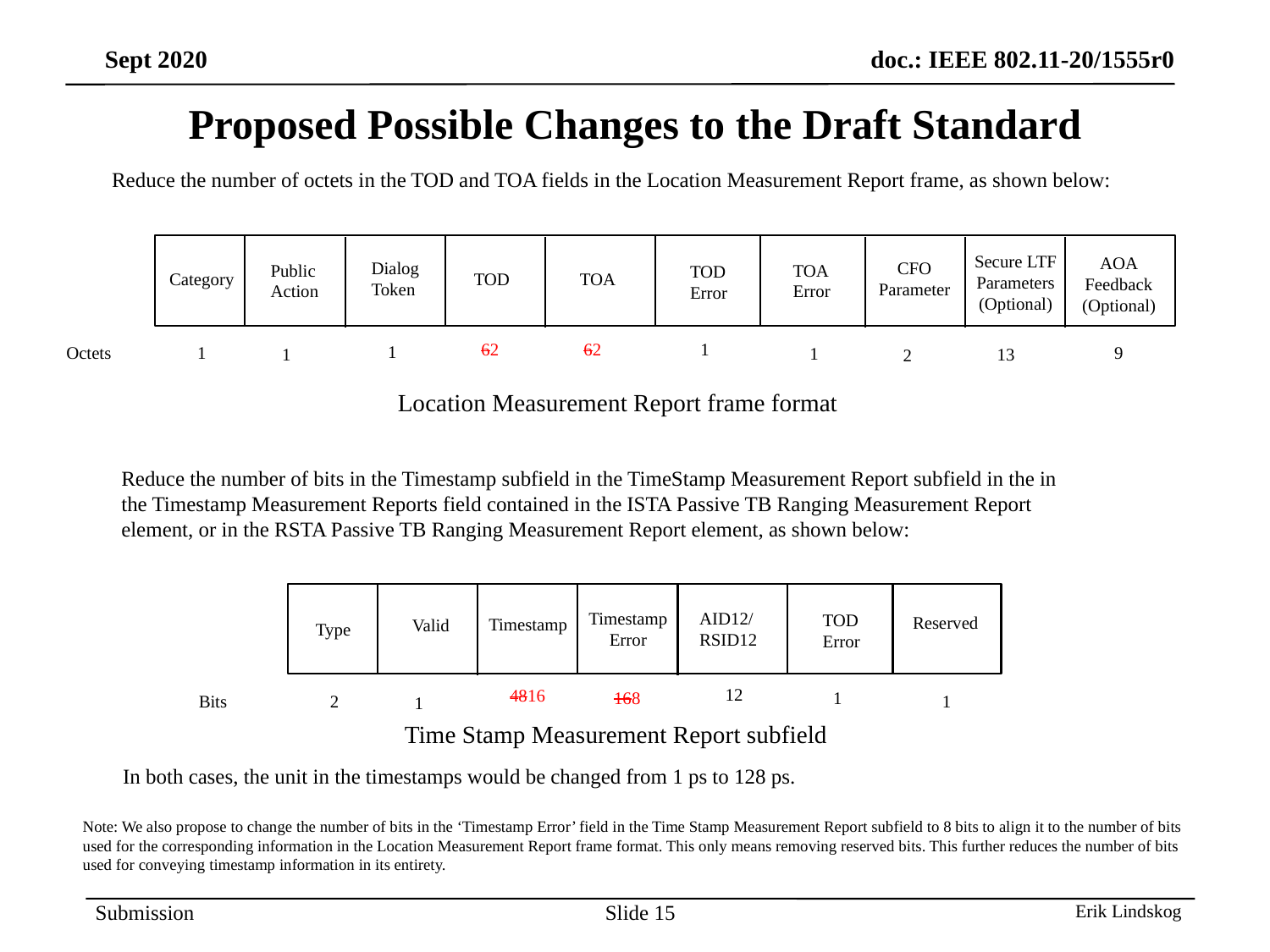

# Proposed Possible Changes to the Draft Standard
Reduce the number of octets in the TOD and TOA fields in the Location Measurement Report frame, as shown below:

Secure LTF
Parameters
(Optional)
AOA
Feedback
(Optional)
CFO
Parameter
Dialog
Token
Public
Action
TOA
Error
TOD
Error
TOA
Category
TOD
62
62
1
1
9
Octets
1
1
1
13
2
Location Measurement Report frame format
Reduce the number of bits in the Timestamp subfield in the TimeStamp Measurement Report subfield in the in the Timestamp Measurement Reports field contained in the ISTA Passive TB Ranging Measurement Report element, or in the RSTA Passive TB Ranging Measurement Report element, as shown below:

Timestamp Error
AID12/RSID12
TOD
Error
Reserved

Timestamp
Valid
Type
12
4816
168
1
Bits
2
1
1
Time Stamp Measurement Report subfield
In both cases, the unit in the timestamps would be changed from 1 ps to 128 ps.
Note: We also propose to change the number of bits in the ‘Timestamp Error’ field in the Time Stamp Measurement Report subfield to 8 bits to align it to the number of bits used for the corresponding information in the Location Measurement Report frame format. This only means removing reserved bits. This further reduces the number of bits used for conveying timestamp information in its entirety.
Slide 15
Erik Lindskog